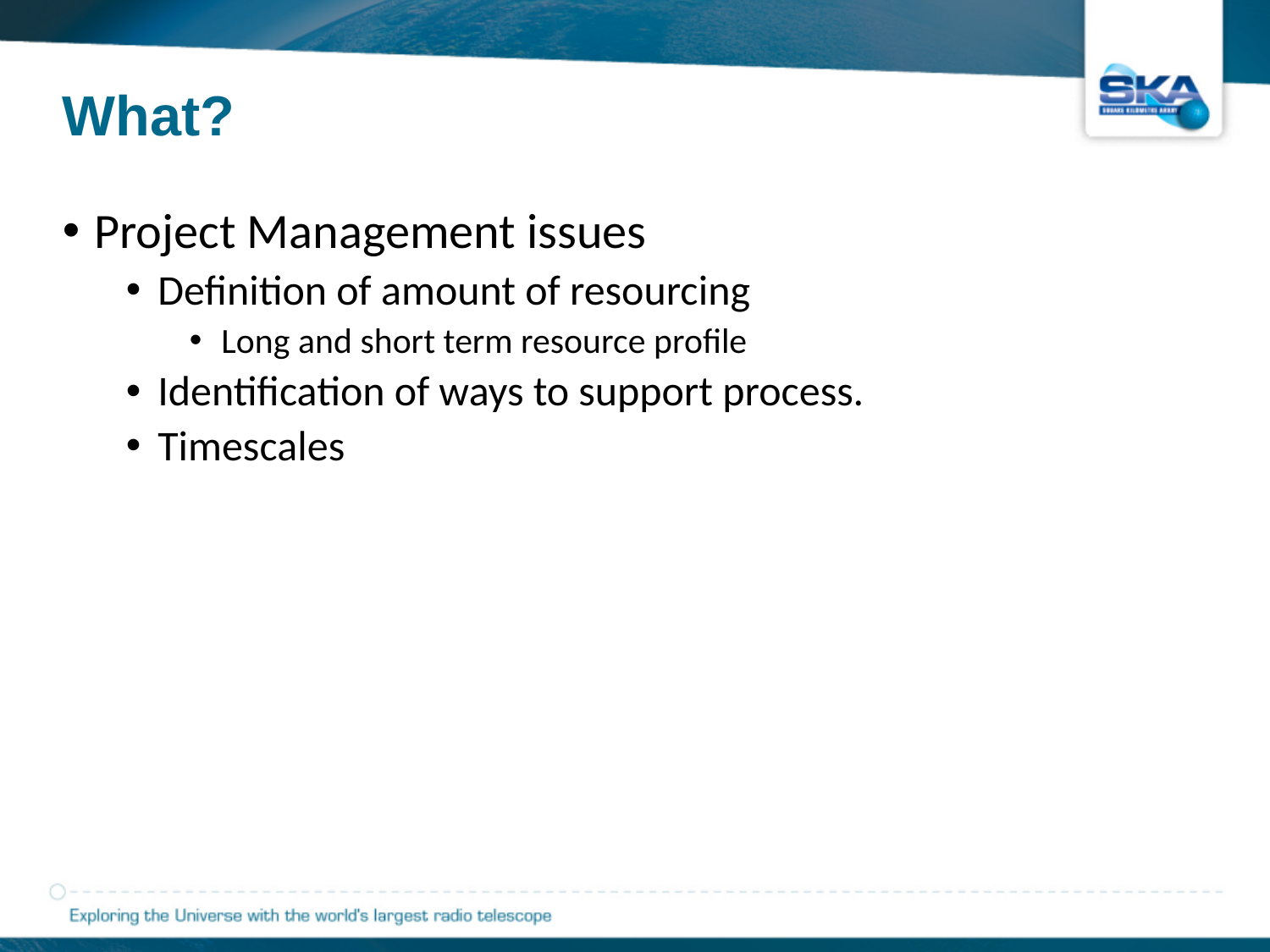

# What?
Project Management issues
Definition of amount of resourcing
Long and short term resource profile
Identification of ways to support process.
Timescales